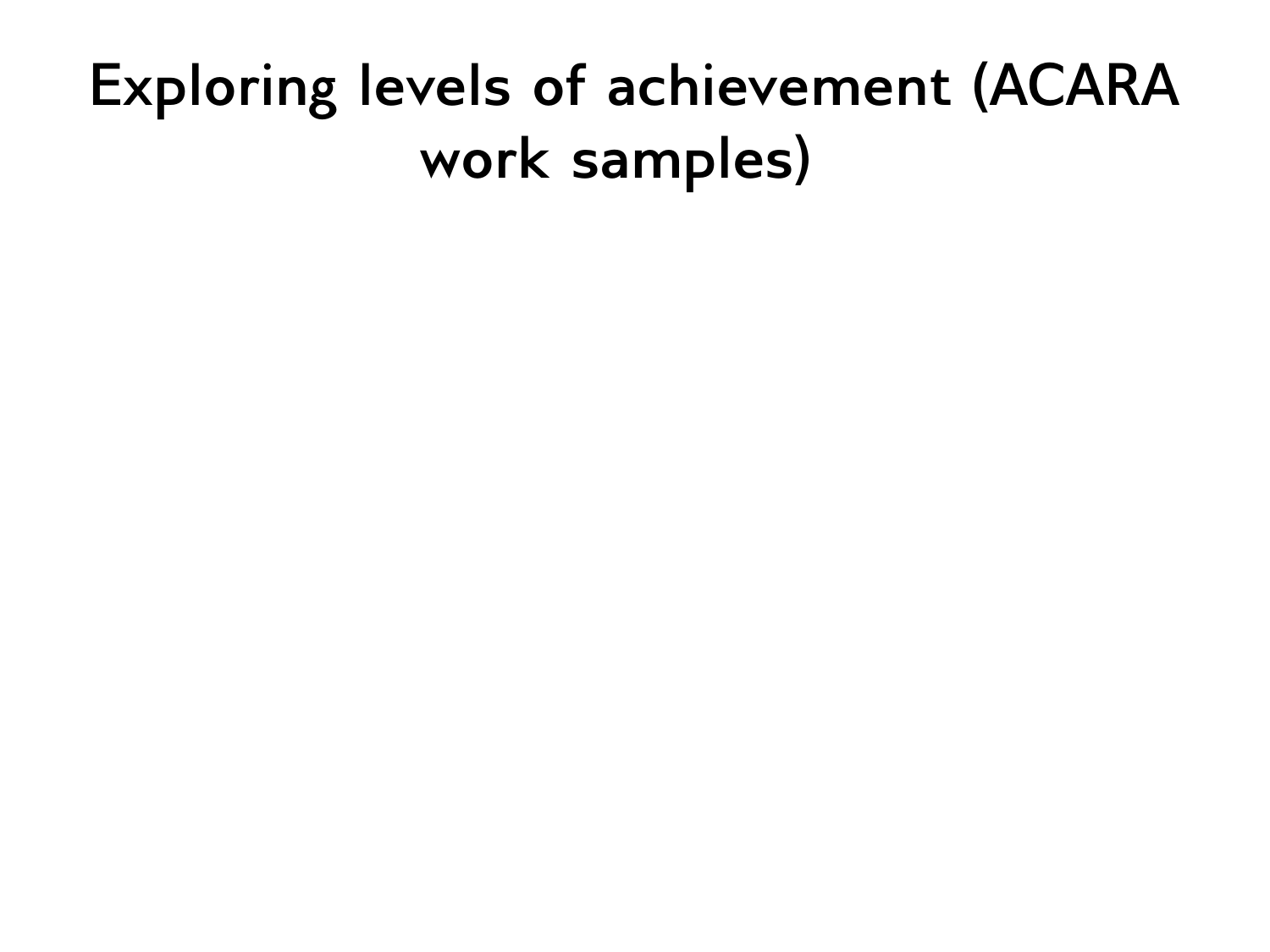

# Exploring levels of achievement (ACARA work samples)